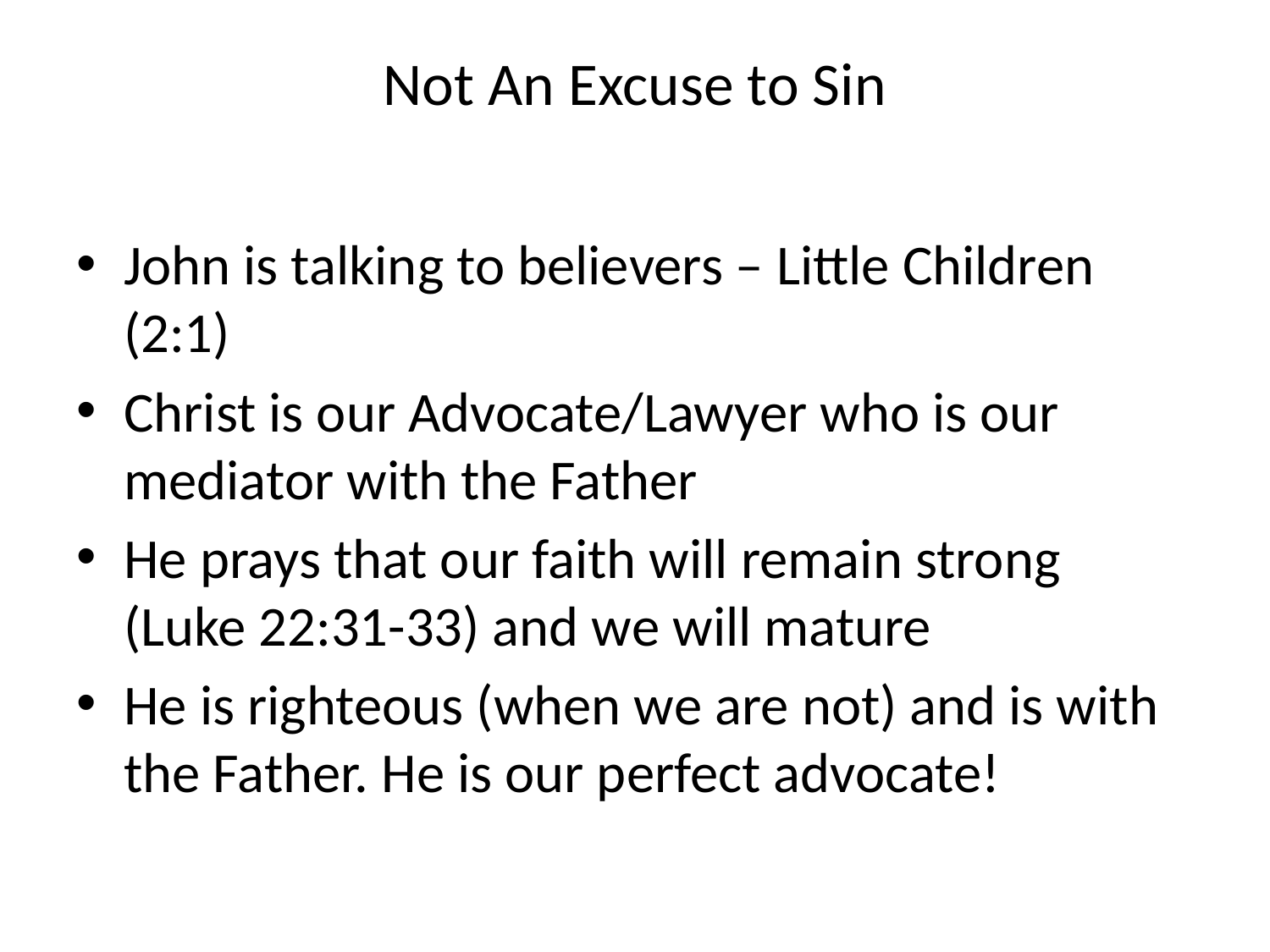

# Not An Excuse to Sin
John is talking to believers – Little Children (2:1)
Christ is our Advocate/Lawyer who is our mediator with the Father
He prays that our faith will remain strong (Luke 22:31-33) and we will mature
He is righteous (when we are not) and is with the Father. He is our perfect advocate!